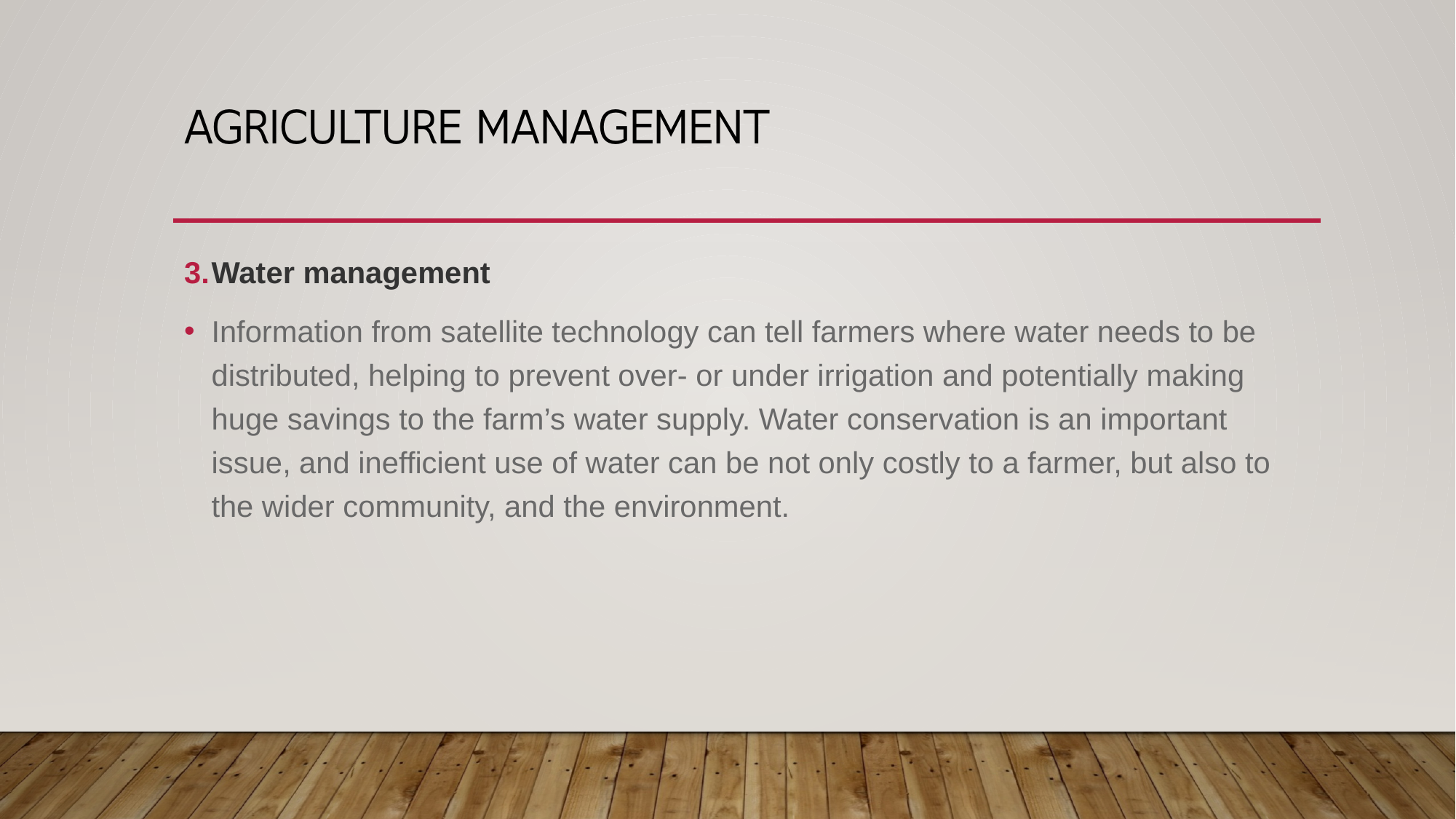

# AGRICULTURE MANAGEMENT
Water management
Information from satellite technology can tell farmers where water needs to be distributed, helping to prevent over- or under irrigation and potentially making huge savings to the farm’s water supply. Water conservation is an important issue, and inefficient use of water can be not only costly to a farmer, but also to the wider community, and the environment.